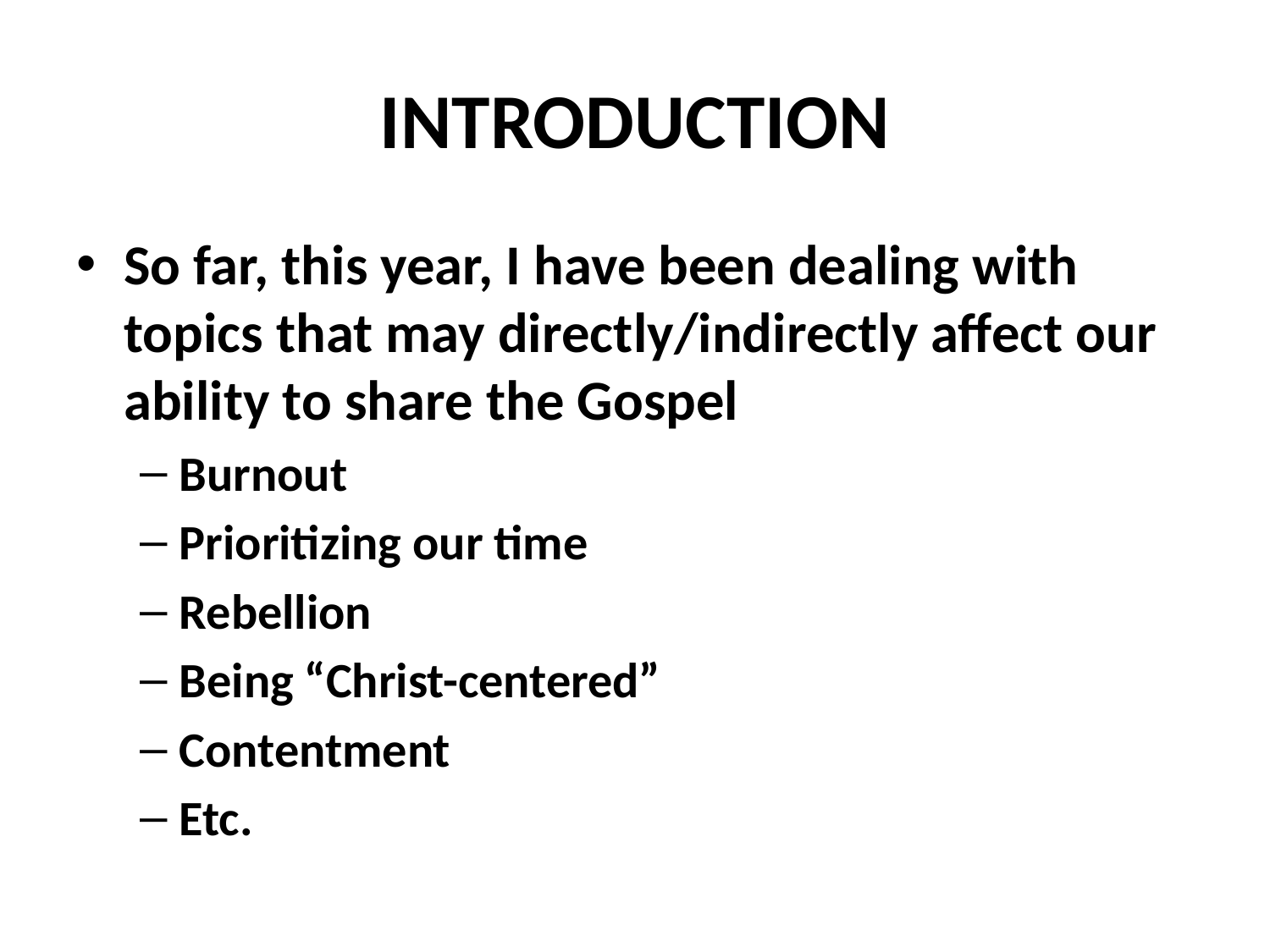

# INTRODUCTION
So far, this year, I have been dealing with topics that may directly/indirectly affect our ability to share the Gospel
Burnout
Prioritizing our time
Rebellion
Being “Christ-centered”
Contentment
Etc.